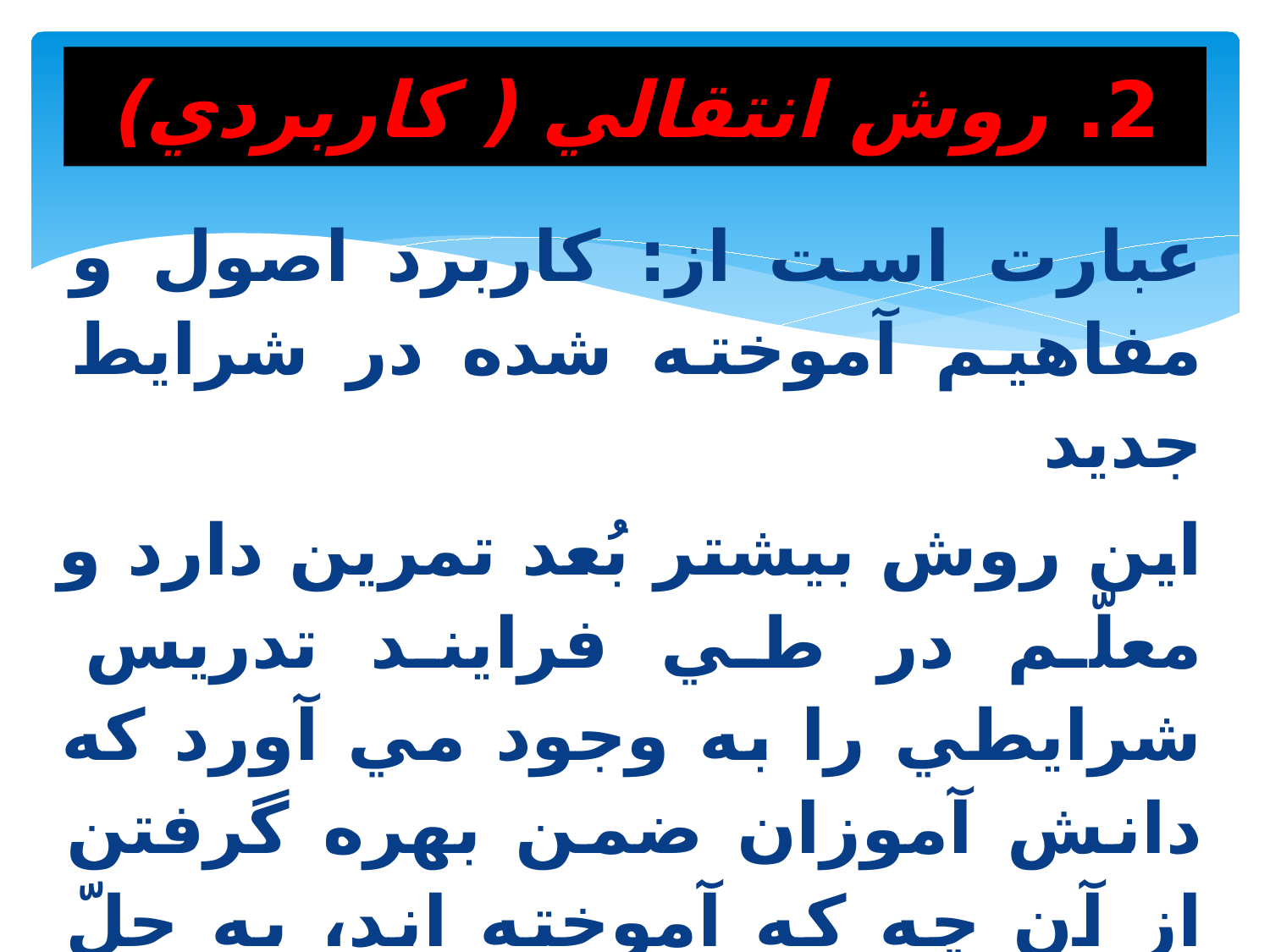

# 2. روش انتقالي ( كاربردي)
عبارت است از: كاربرد اصول و مفاهيم آموخته شده در شرايط جديد
اين روش بيشتر بُعد تمرين دارد و معلّم در طي فرايند تدريس شرايطي را به وجود مي آورد كه دانش آموزان ضمن بهره گرفتن از آن چه كه آموخته اند، به حلّ تمرين ارائه شده مي پردازند.